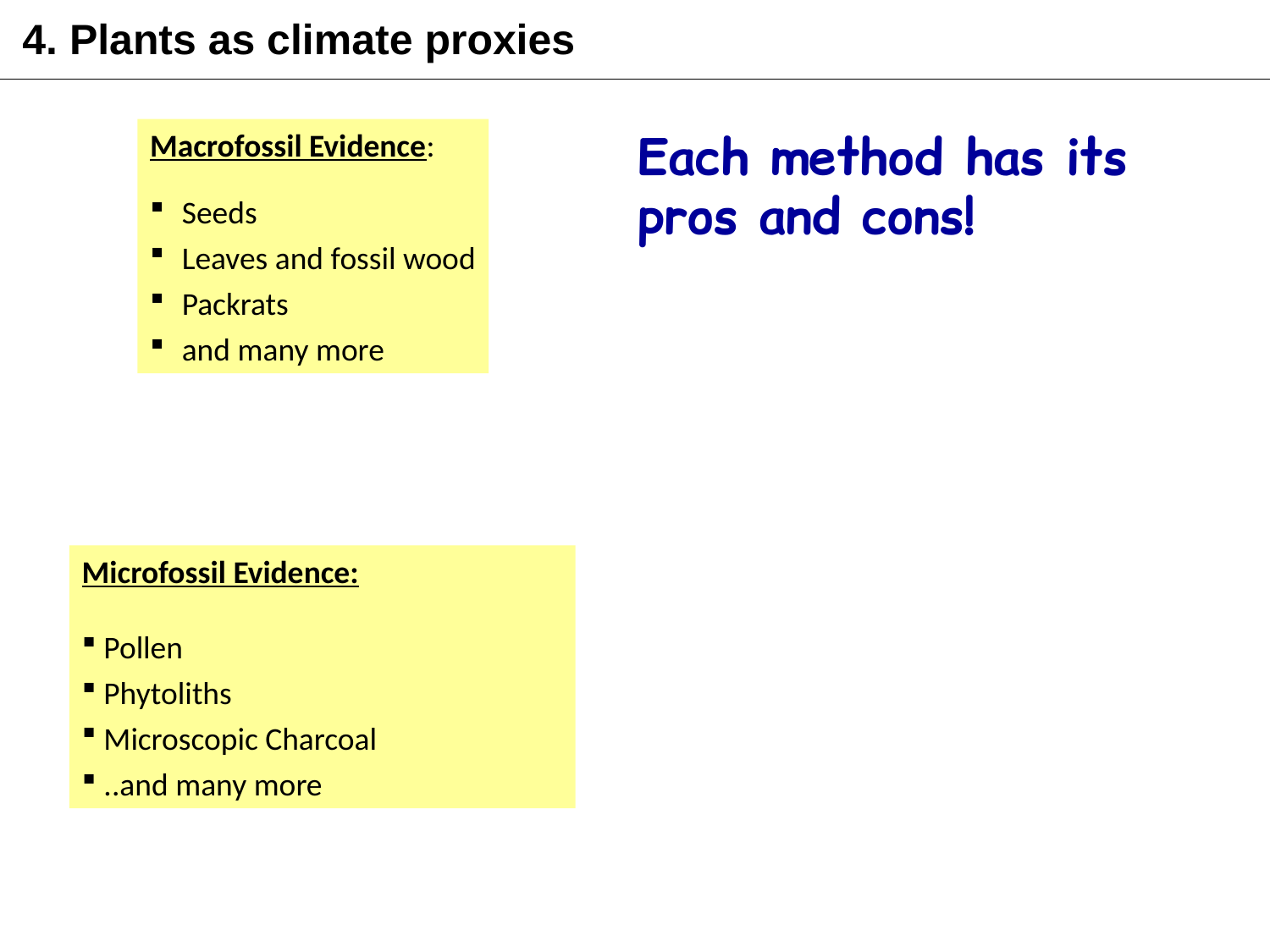

4. Plants as climate proxies
Macrofossil Evidence:
 Seeds
 Leaves and fossil wood
 Packrats
 and many more
Each method has its pros and cons!
Microfossil Evidence:

 Pollen
 Phytoliths
 Microscopic Charcoal
 ..and many more